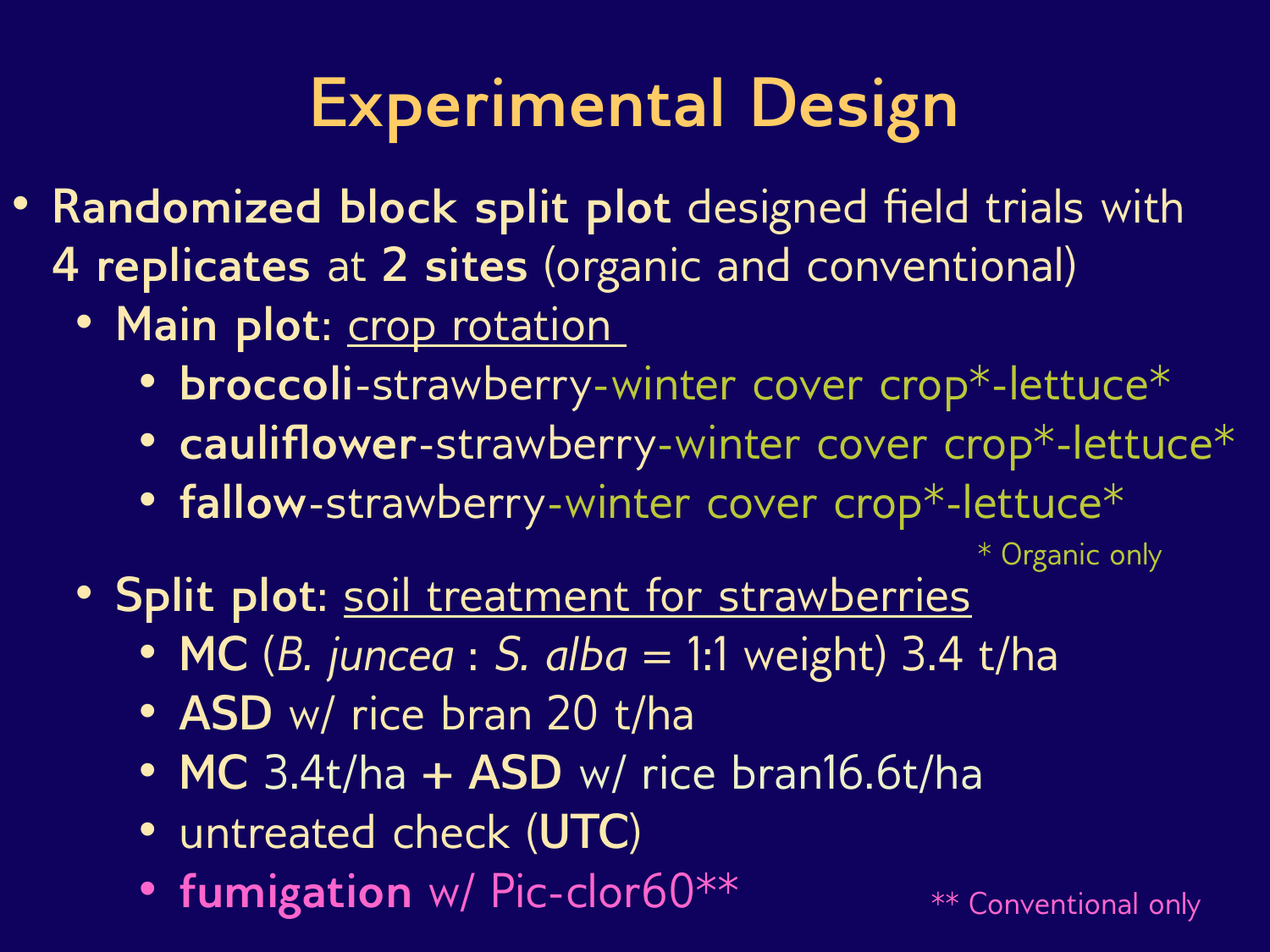

Experimental Design

Randomized block split plot designed field trials with    4 replicates at 2 sites (organic and conventional)
Main plot: crop rotation
broccoli-strawberry-winter cover crop*-lettuce*
cauliflower-strawberry-winter cover crop*-lettuce*
fallow-strawberry-winter cover crop*-lettuce*

Split plot: soil treatment for strawberries
MC (B. juncea : S. alba = 1:1 weight) 3.4 t/ha
ASD w/ rice bran 20 t/ha
MC 3.4t/ha + ASD w/ rice bran16.6t/ha
untreated check (UTC)
fumigation w/ Pic-clor60**
* Organic only
** Conventional only